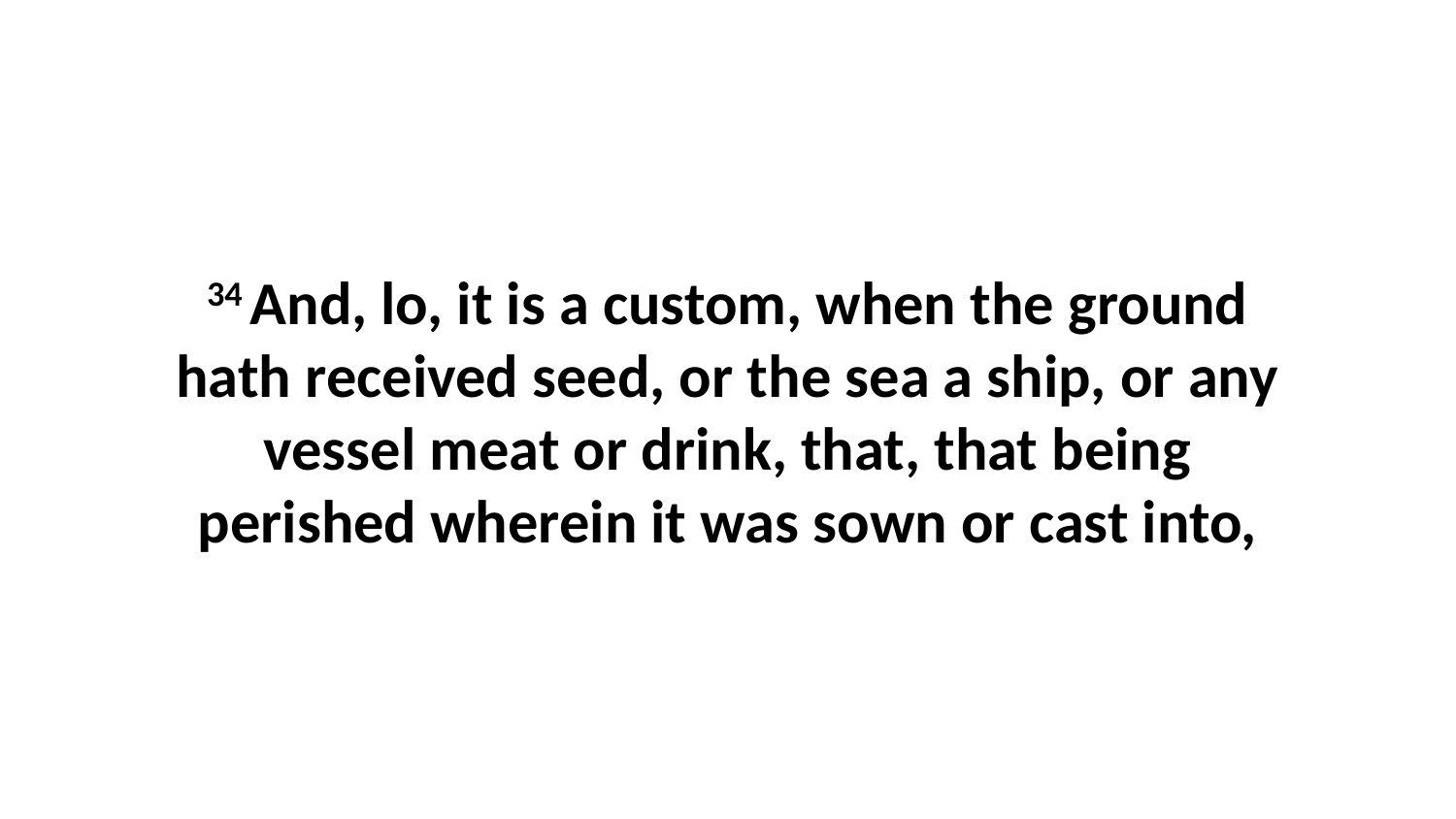

34 And, lo, it is a custom, when the ground hath received seed, or the sea a ship, or any vessel meat or drink, that, that being perished wherein it was sown or cast into,